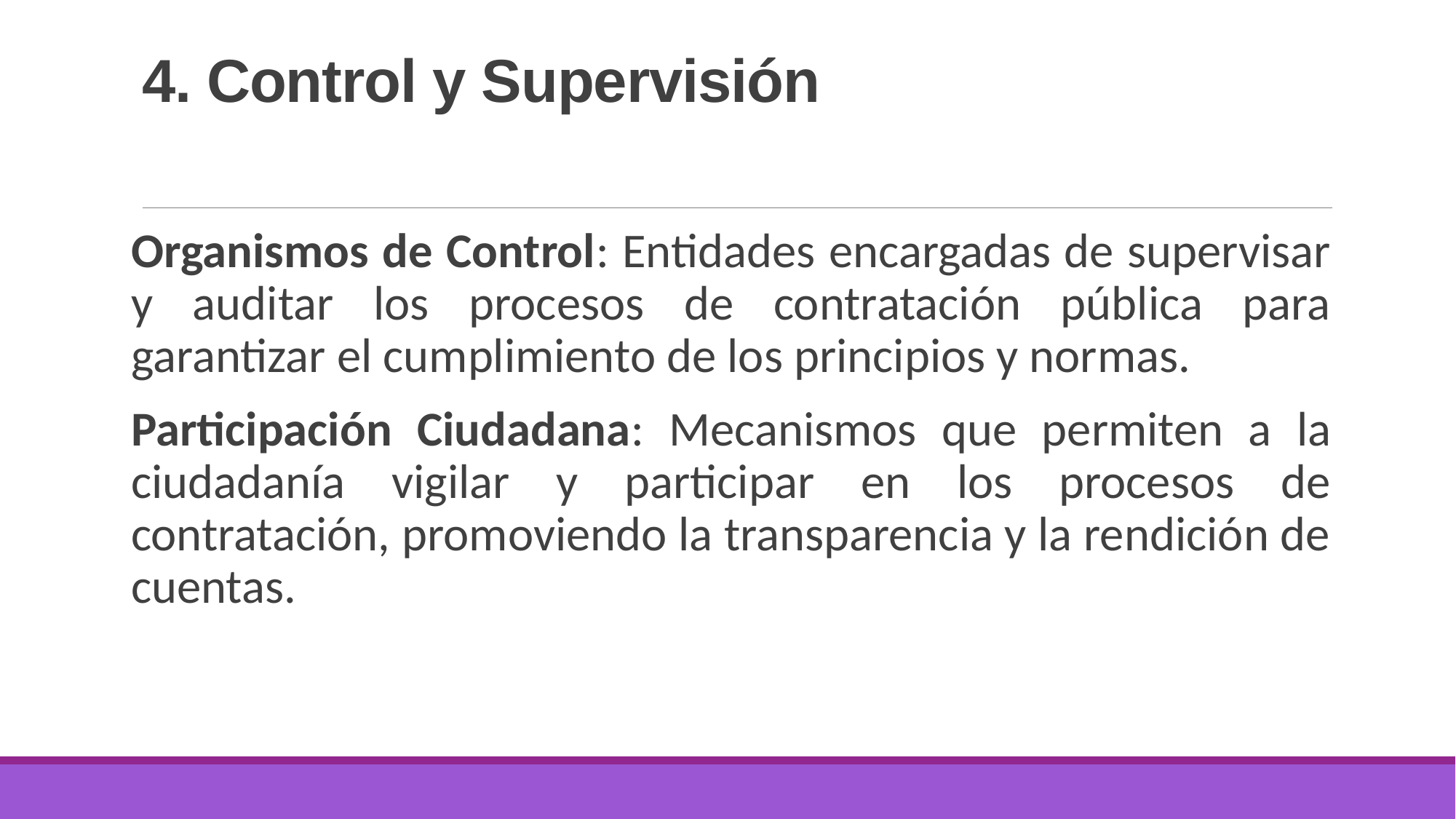

# 4. Control y Supervisión
Organismos de Control: Entidades encargadas de supervisar y auditar los procesos de contratación pública para garantizar el cumplimiento de los principios y normas.
Participación Ciudadana: Mecanismos que permiten a la ciudadanía vigilar y participar en los procesos de contratación, promoviendo la transparencia y la rendición de cuentas.